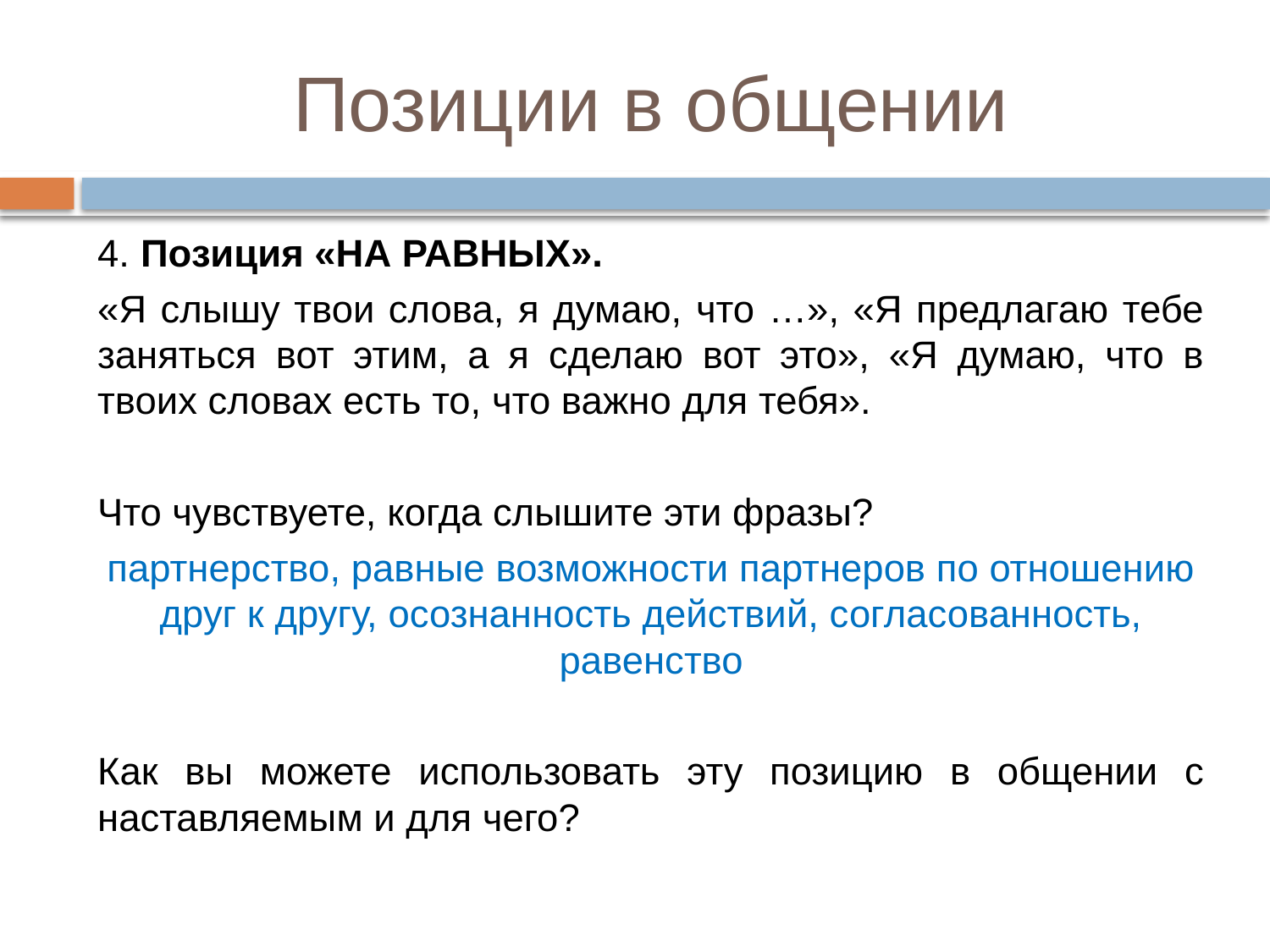

# Позиции в общении
4. Позиция «НА РАВНЫХ».
«Я слышу твои слова, я думаю, что …», «Я предлагаю тебе заняться вот этим, а я сделаю вот это», «Я думаю, что в твоих словах есть то, что важно для тебя».

Что чувствуете, когда слышите эти фразы?
партнерство, равные возможности партнеров по отношению друг к другу, осознанность действий, согласованность, равенство

Как вы можете использовать эту позицию в общении с наставляемым и для чего?